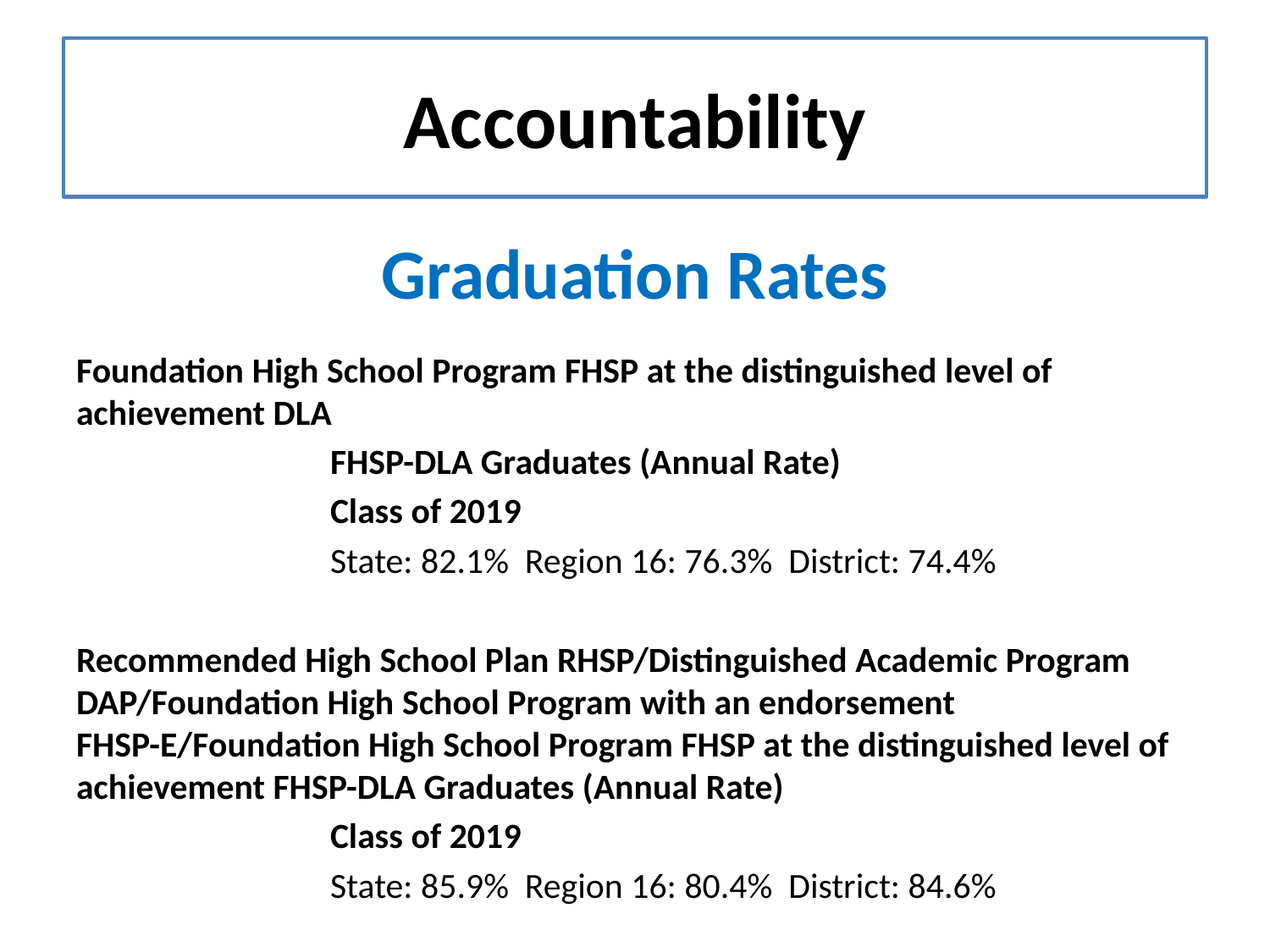

# Accountability
Graduation Rates

Foundation High School Program FHSP at the distinguished level of achievement DLA
		FHSP-DLA Graduates (Annual Rate)
		Class of 2019
		State: 82.1%  Region 16: 76.3%  District: 74.4%

Recommended High School Plan RHSP/Distinguished Academic Program DAP/Foundation High School Program with an endorsement  FHSP-E/Foundation High School Program FHSP at the distinguished level of achievement FHSP-DLA Graduates (Annual Rate)
		Class of 2019
		State: 85.9%  Region 16: 80.4%  District: 84.6%